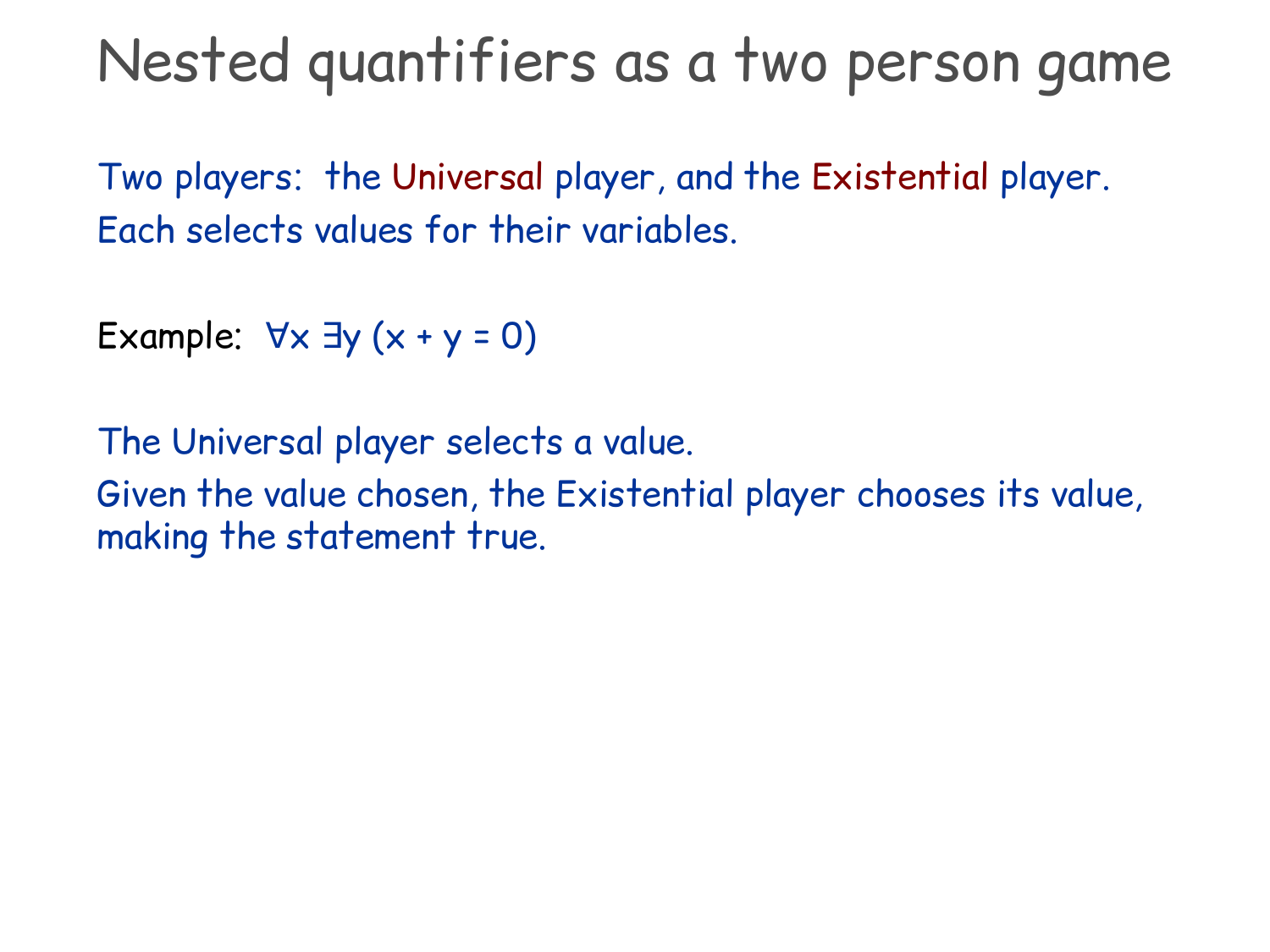

# Nested quantifiers as a two person game
Two players:  the Universal player, and the Existential player.
Each selects values for their variables.

Example:  ∀x ∃y (x + y = 0)

The Universal player selects a value.
Given the value chosen, the Existential player chooses its value, making the statement true.